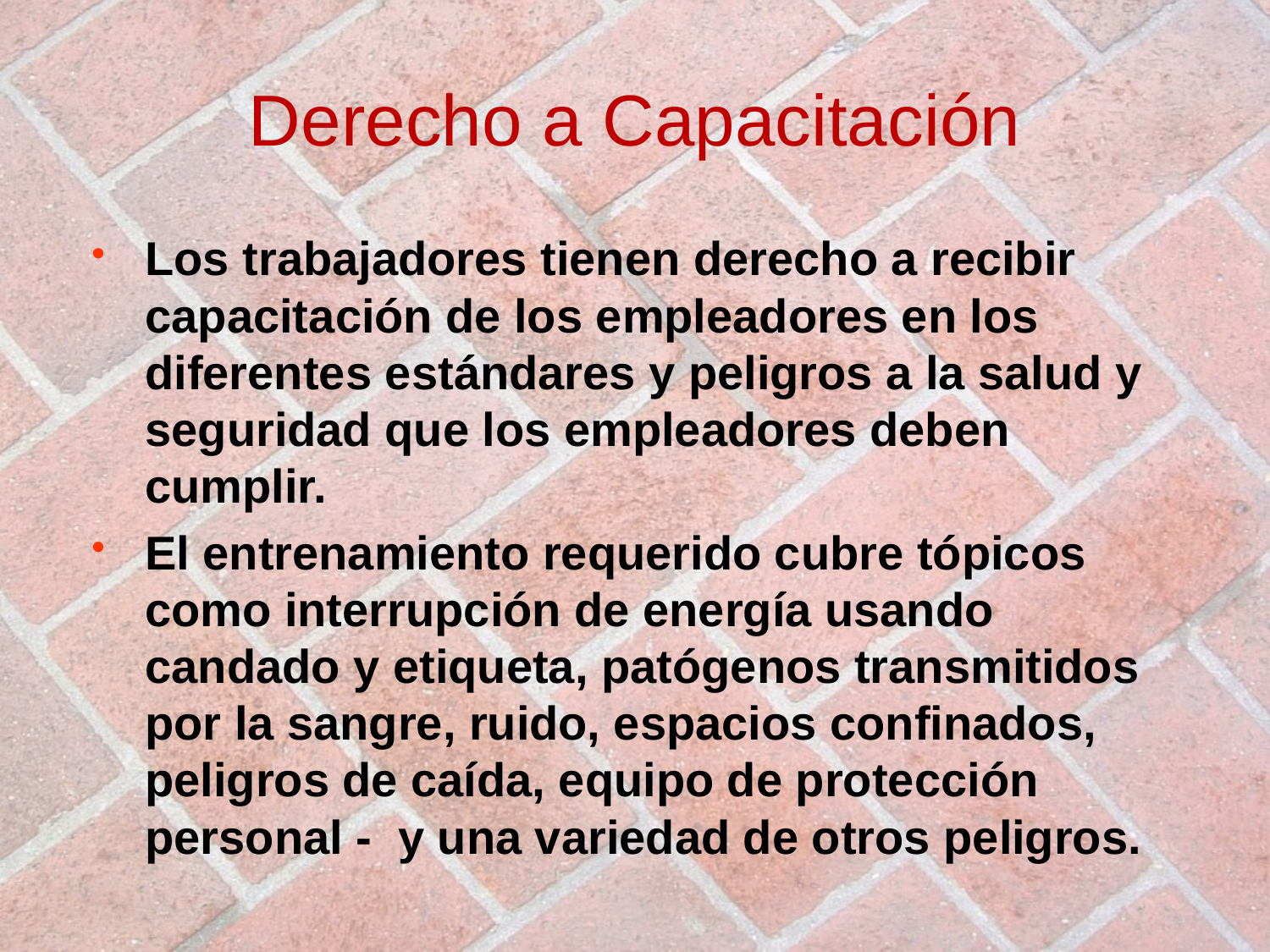

# Derecho a Capacitación
Los trabajadores tienen derecho a recibir capacitación de los empleadores en los diferentes estándares y peligros a la salud y seguridad que los empleadores deben cumplir.
El entrenamiento requerido cubre tópicos como interrupción de energía usando candado y etiqueta, patógenos transmitidos por la sangre, ruido, espacios confinados, peligros de caída, equipo de protección personal -  y una variedad de otros peligros.